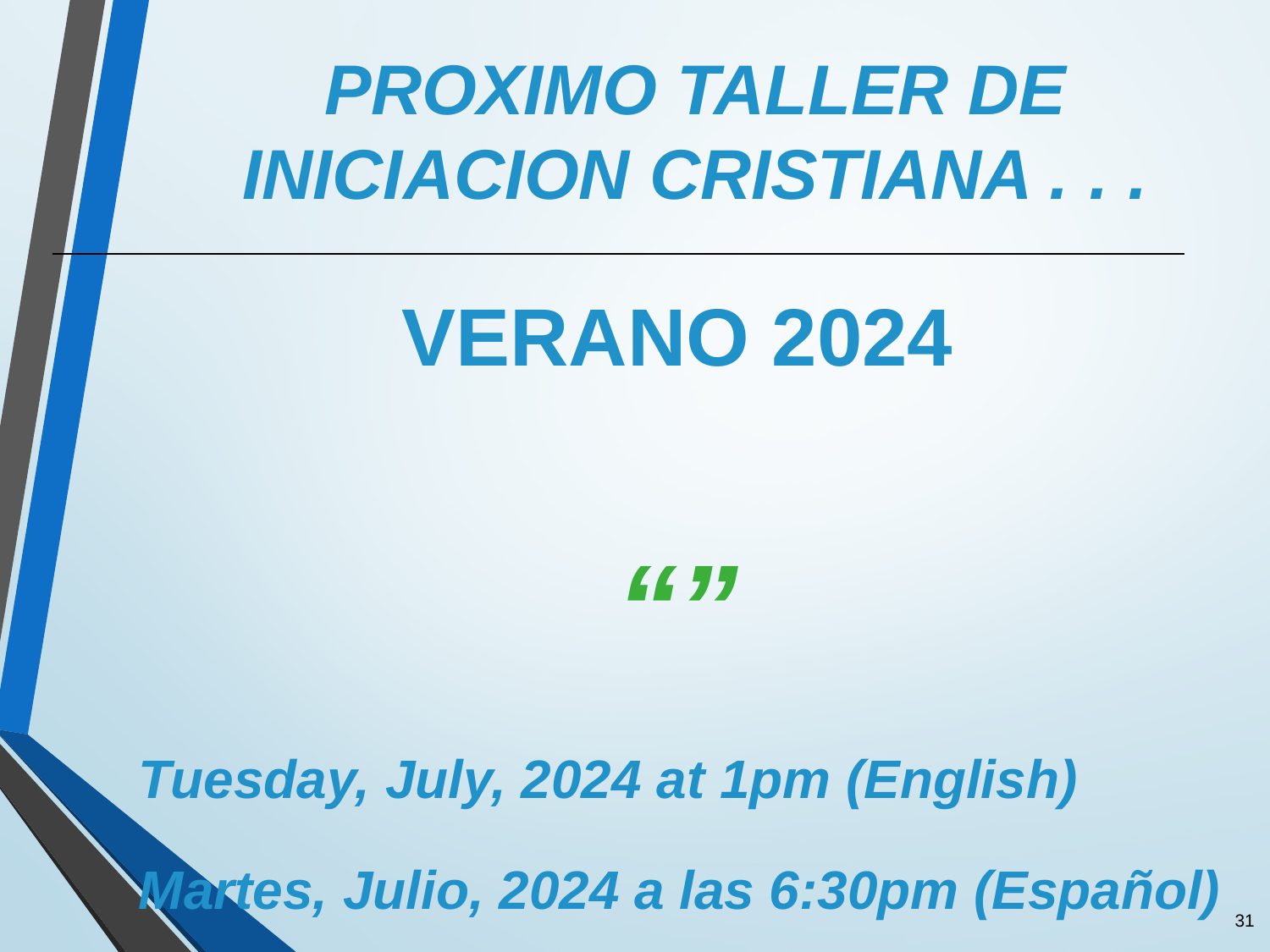

# PROXIMO TALLER DE INICIACION CRISTIANA . . .
VERANO 2024

“”

	Tuesday, July, 2024 at 1pm (English)
	Martes, Julio, 2024 a las 6:30pm (Español)
31